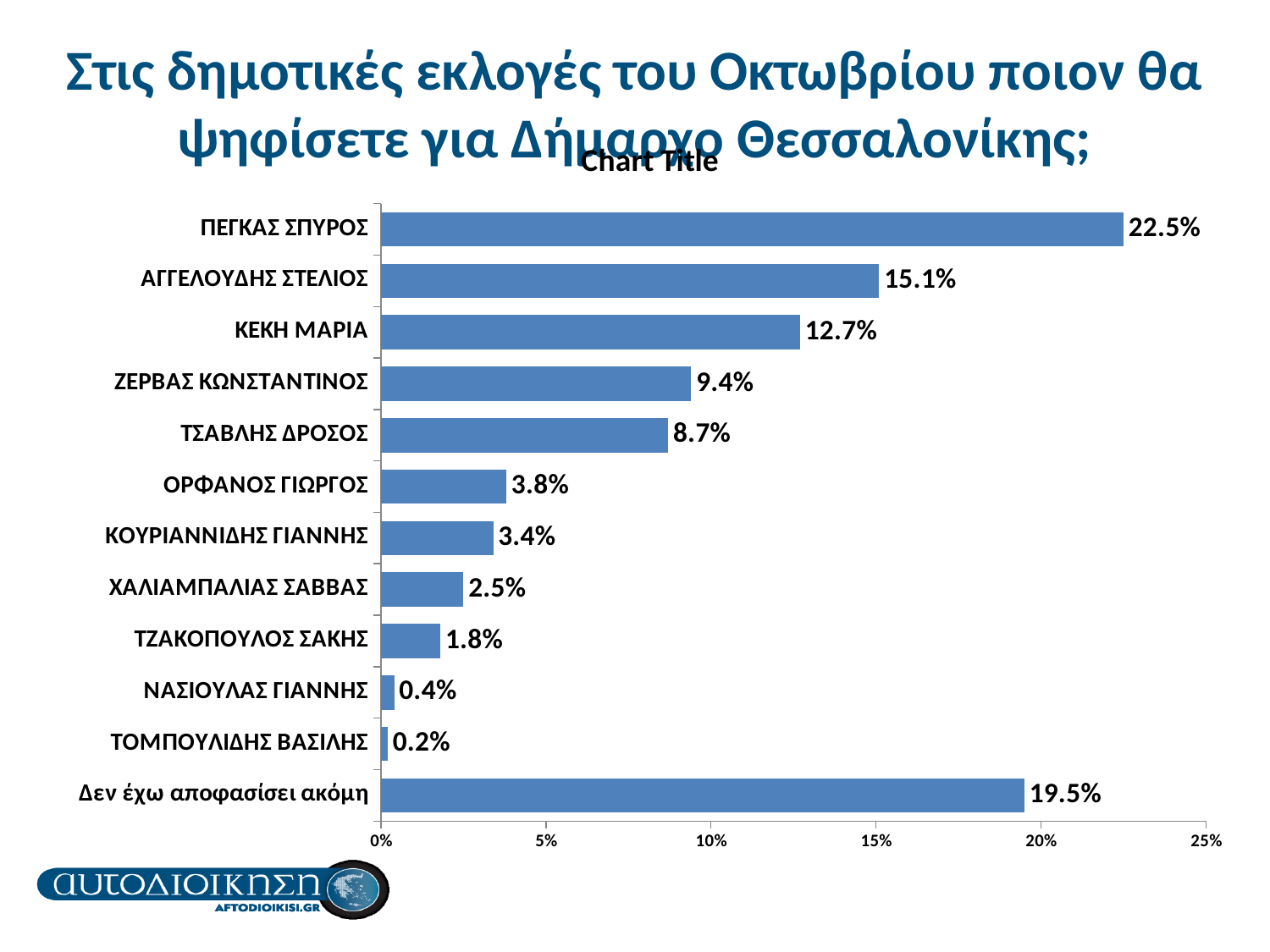

# Στις δημοτικές εκλογές του Οκτωβρίου ποιον θα ψηφίσετε για Δήμαρχο Θεσσαλονίκης;

### Chart:

| Category |  |
|---|---|
| Δεν έχω αποφασίσει ακόμη | 0.195 |
| ΤΟΜΠΟΥΛΙΔΗΣ ΒΑΣΙΛΗΣ | 0.002 |
| ΝΑΣΙΟΥΛΑΣ ΓΙΑΝΝΗΣ | 0.004 |
| ΤΖΑΚΟΠΟΥΛΟΣ ΣΑΚΗΣ | 0.018 |
| ΧΑΛΙΑΜΠΑΛΙΑΣ ΣΑΒΒΑΣ | 0.025 |
| ΚΟΥΡΙΑΝΝΙΔΗΣ ΓΙΑΝΝΗΣ | 0.034 |
| ΟΡΦΑΝΟΣ ΓΙΩΡΓΟΣ | 0.038 |
| ΤΣΑΒΛΗΣ ΔΡΟΣΟΣ | 0.087 |
| ΖΕΡΒΑΣ ΚΩΝΣΤΑΝΤΙΝΟΣ | 0.094 |
| ΚΕΚΗ ΜΑΡΙΑ | 0.127 |
| ΑΓΓΕΛΟΥΔΗΣ ΣΤΕΛΙΟΣ | 0.151 |
| ΠΕΓΚΑΣ ΣΠΥΡΟΣ | 0.225 |